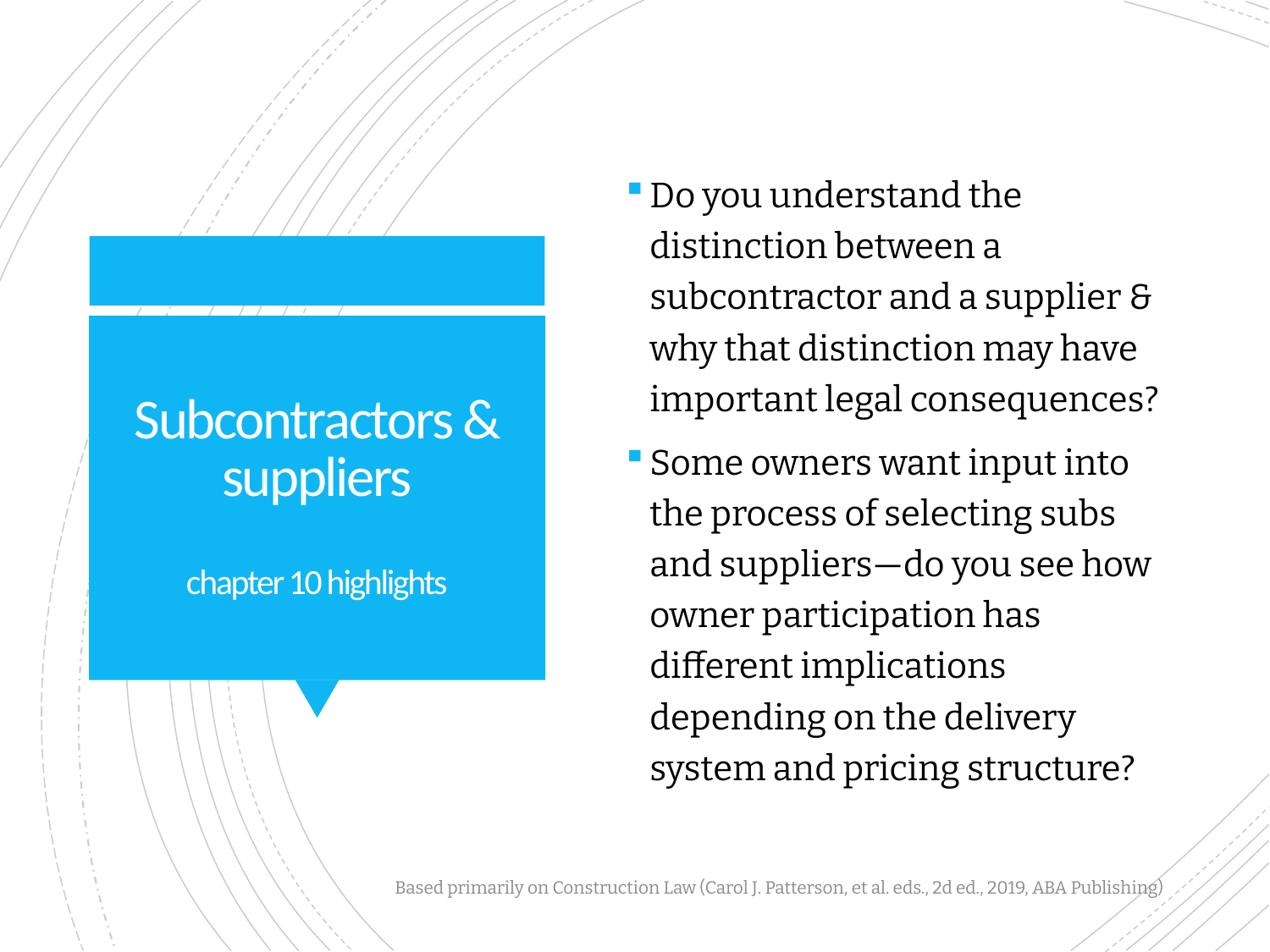

Do you understand the distinction between a subcontractor and a supplier & why that distinction may have important legal consequences?
Some owners want input into the process of selecting subs and suppliers—do you see how owner participation has different implications depending on the delivery system and pricing structure?
# Subcontractors & suppliers chapter 10 highlights
Based primarily on Construction Law (Carol J. Patterson, et al. eds., 2d ed., 2019, ABA Publishing)